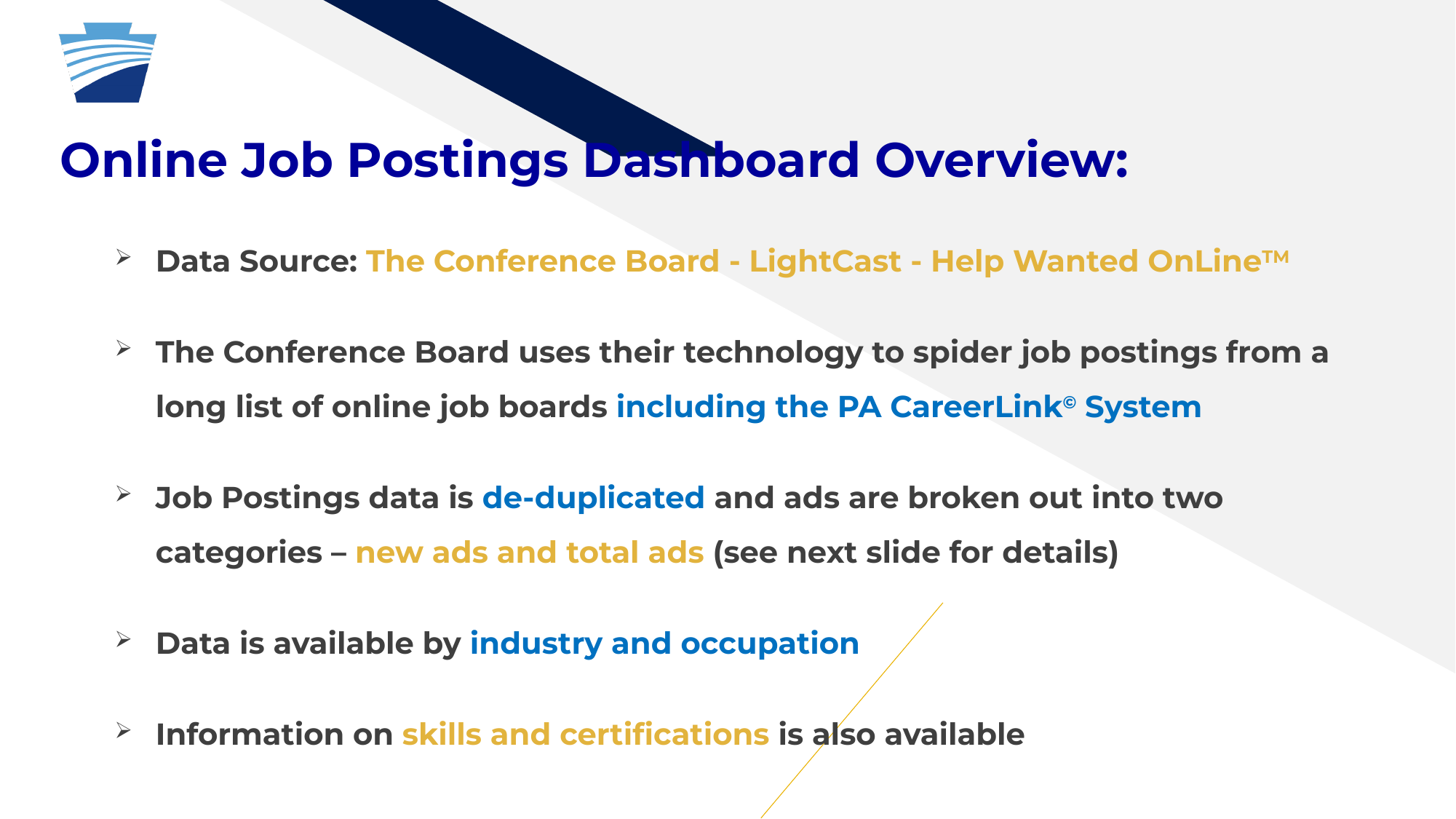

Online Job Postings Dashboard Overview:
Data Source: The Conference Board - LightCast - Help Wanted OnLineTM
The Conference Board uses their technology to spider job postings from a long list of online job boards including the PA CareerLink© System
Job Postings data is de-duplicated and ads are broken out into two categories – new ads and total ads (see next slide for details)
Data is available by industry and occupation
Information on skills and certifications is also available